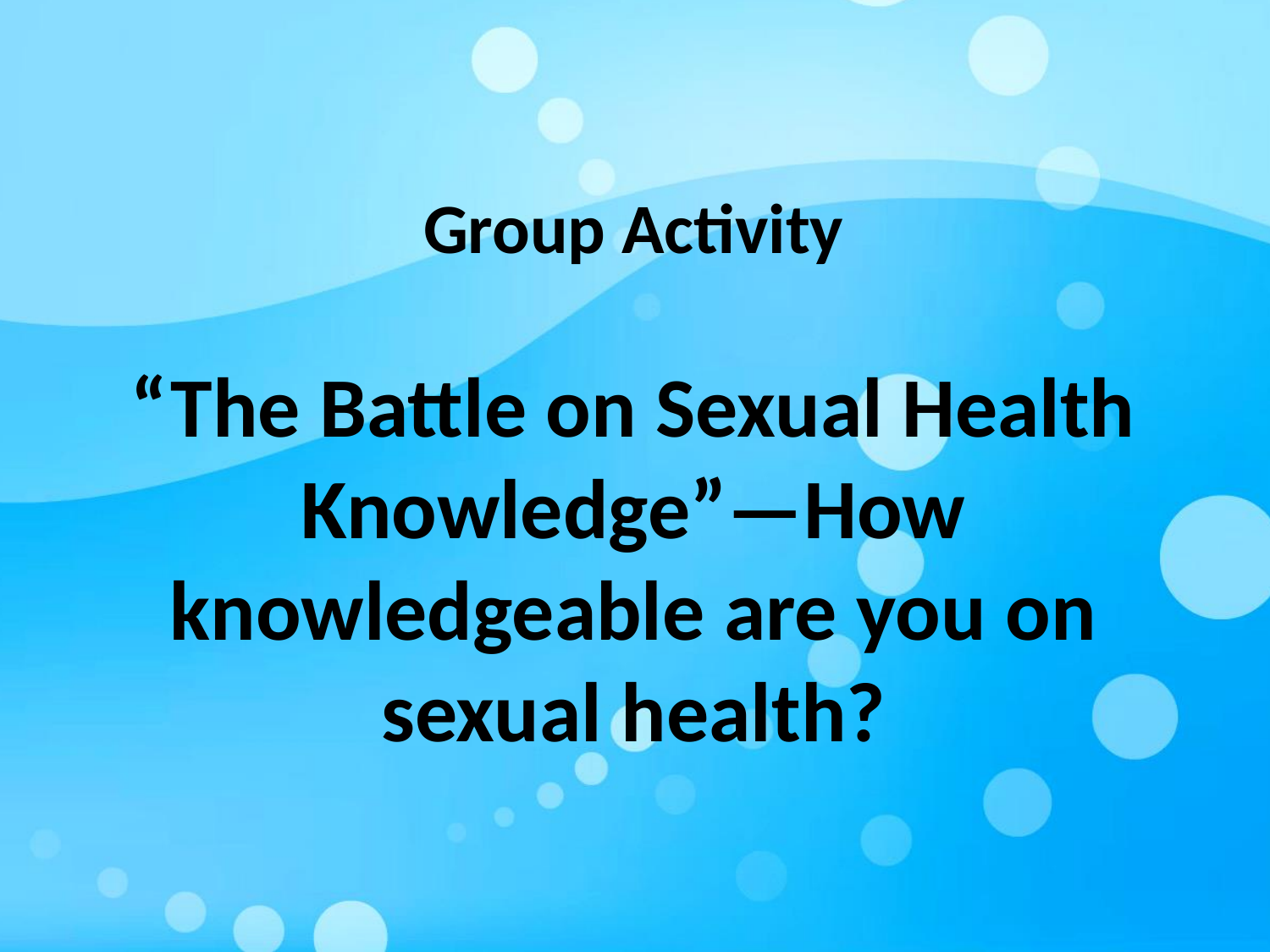

# Group Activity “The Battle on Sexual Health Knowledge”—How knowledgeable are you on sexual health?